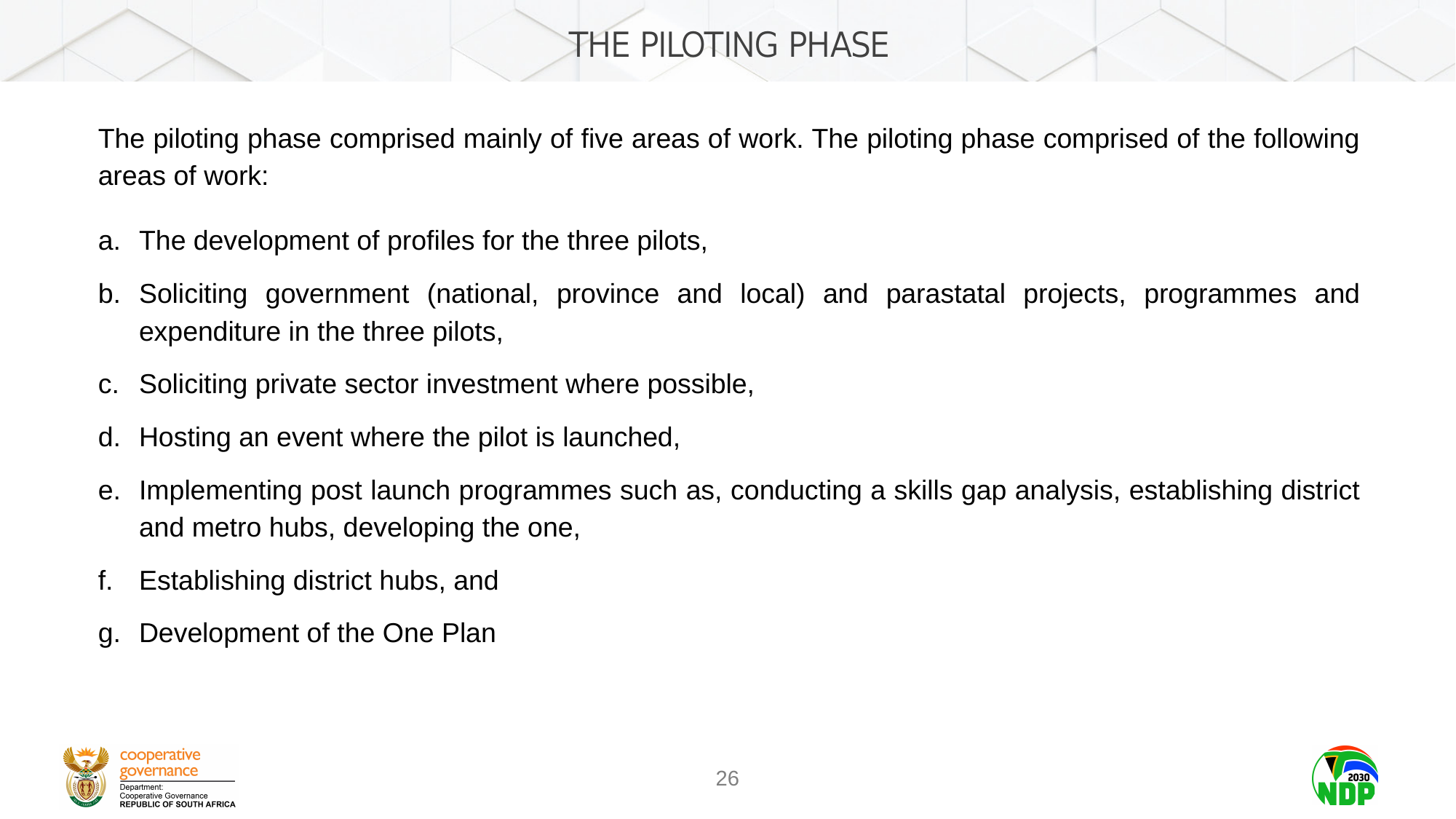

# THE PILOTING PHASE
The piloting phase comprised mainly of five areas of work. The piloting phase comprised of the following areas of work:
The development of profiles for the three pilots,
Soliciting government (national, province and local) and parastatal projects, programmes and expenditure in the three pilots,
Soliciting private sector investment where possible,
Hosting an event where the pilot is launched,
Implementing post launch programmes such as, conducting a skills gap analysis, establishing district and metro hubs, developing the one,
Establishing district hubs, and
Development of the One Plan